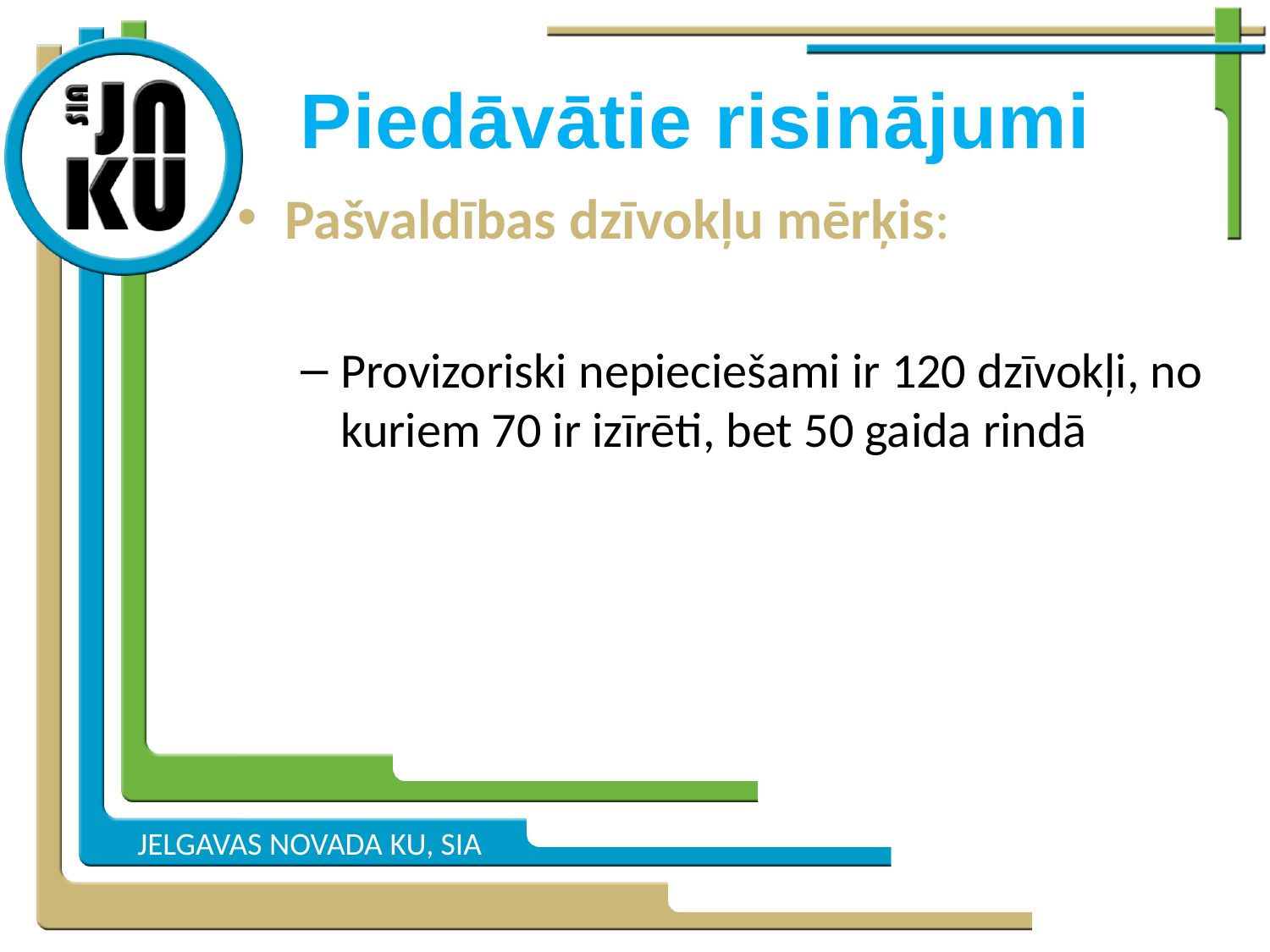

# Piedāvātie risinājumi
Pašvaldības dzīvokļu mērķis:

Provizoriski nepieciešami ir 120 dzīvokļi, no kuriem 70 ir izīrēti, bet 50 gaida rindā

JELGAVAS NOVADA KU, SIA